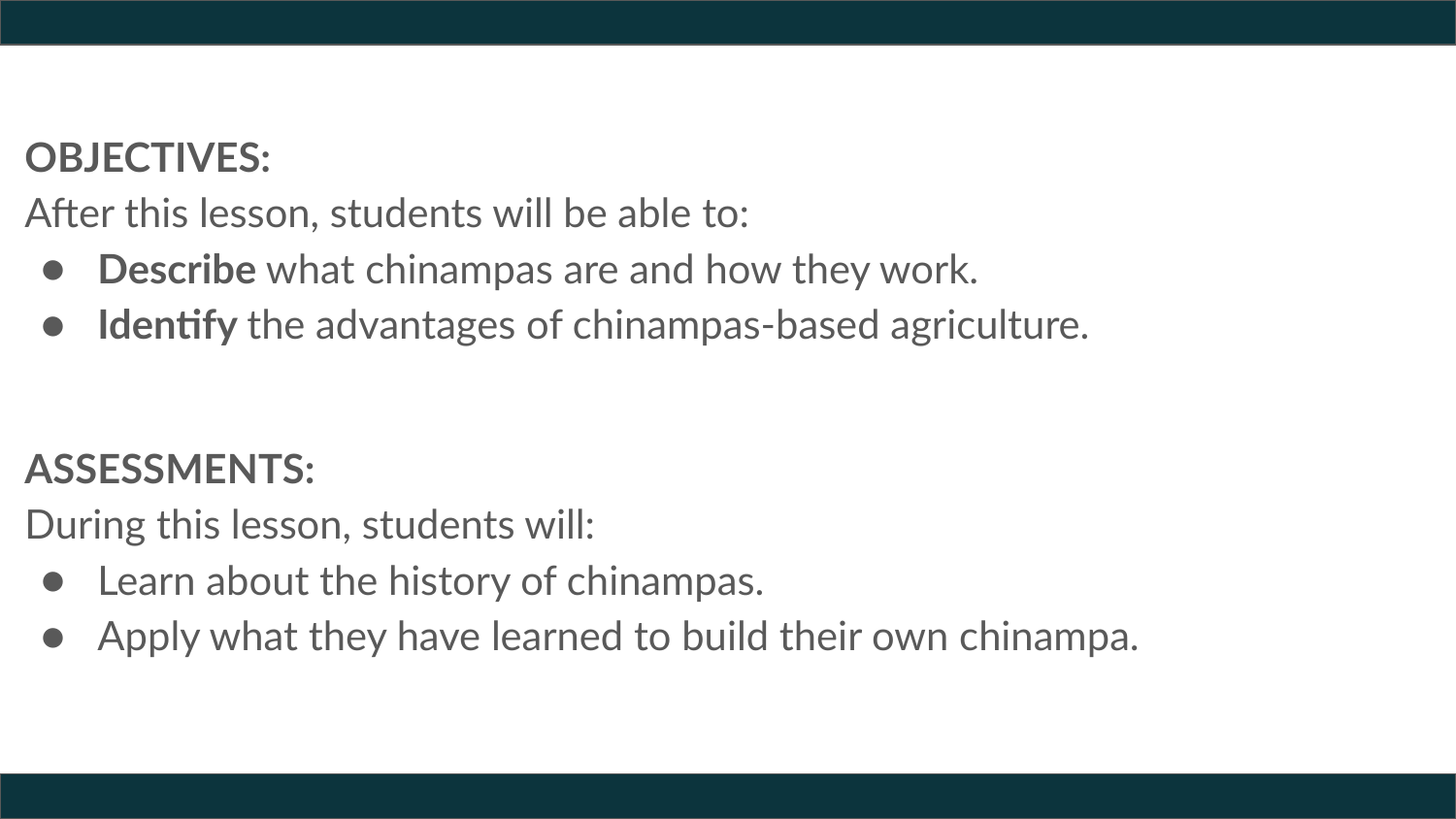

OBJECTIVES:
After this lesson, students will be able to:
Describe what chinampas are and how they work.
Identify the advantages of chinampas-based agriculture.

ASSESSMENTS:
During this lesson, students will:
Learn about the history of chinampas.
Apply what they have learned to build their own chinampa.